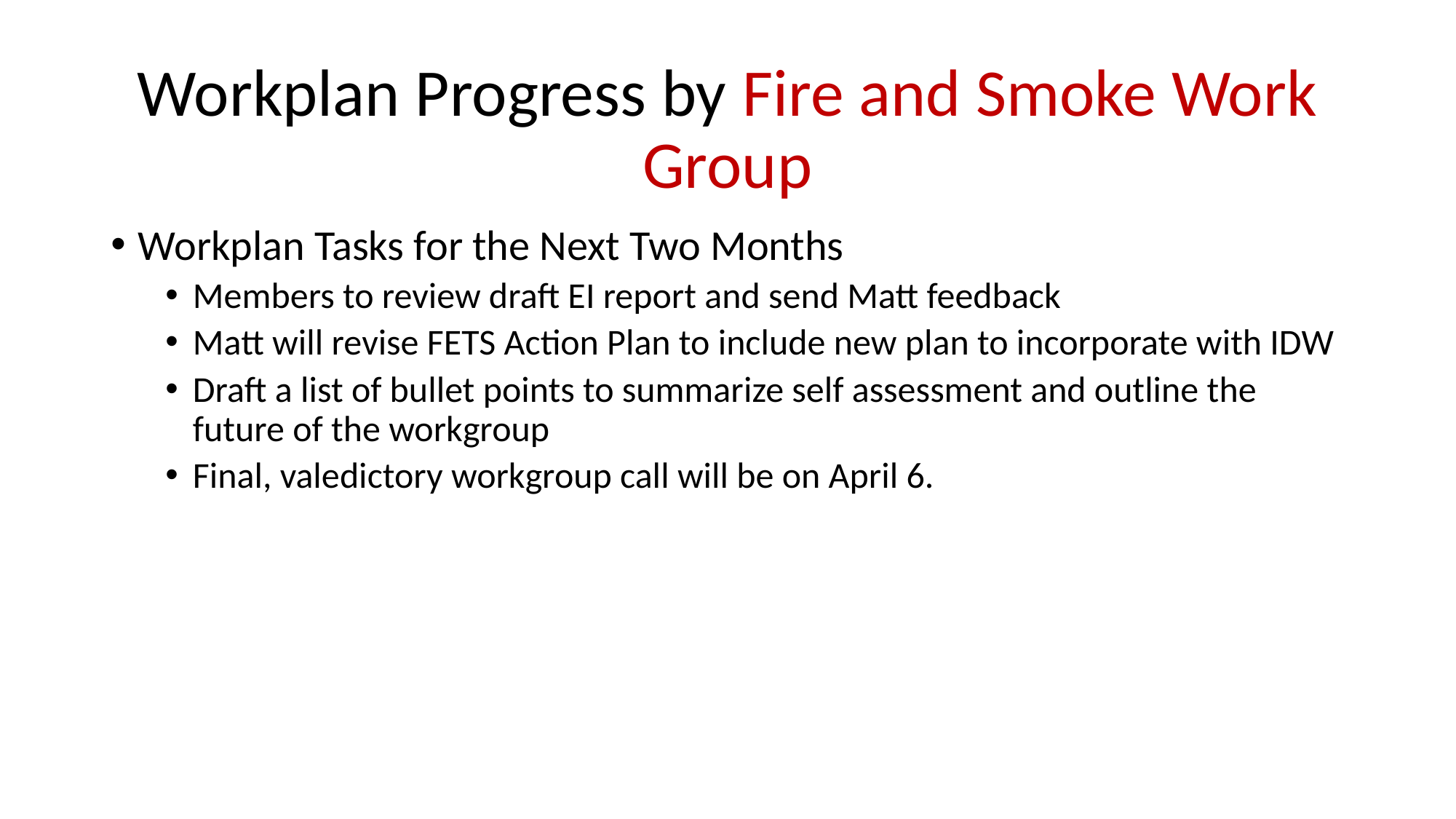

# Workplan Progress by Fire and Smoke Work Group
Workplan Tasks for the Next Two Months
Members to review draft EI report and send Matt feedback
Matt will revise FETS Action Plan to include new plan to incorporate with IDW
Draft a list of bullet points to summarize self assessment and outline the future of the workgroup
Final, valedictory workgroup call will be on April 6.